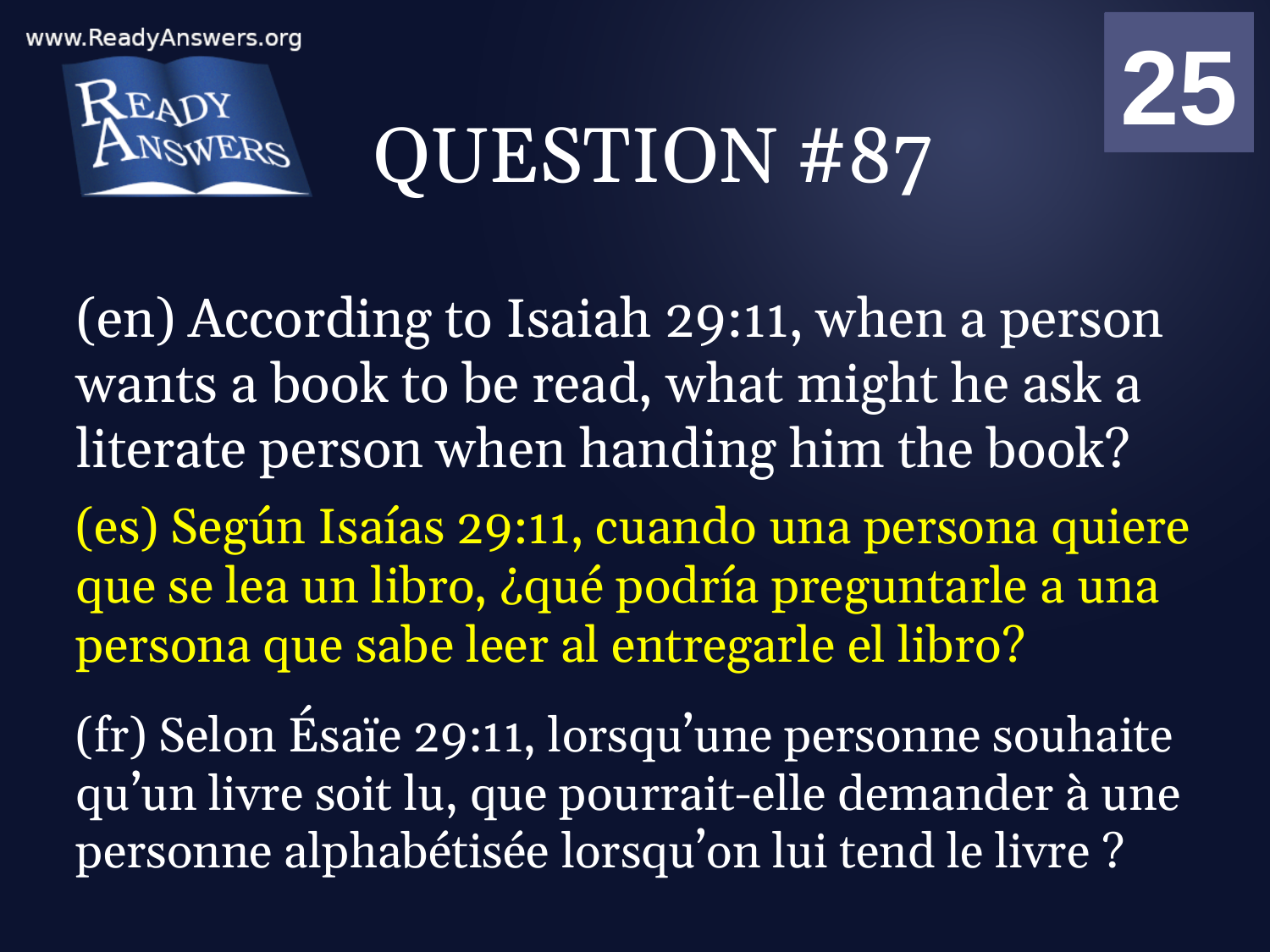

01
02
03
04
05
06
07
08
09
10
11
12
13
14
15
16
17
18
19
20
21
22
23
24
25
00
# QUESTION #87
(en) According to Isaiah 29:11, when a person wants a book to be read, what might he ask a literate person when handing him the book?
(es) Según Isaías 29:11, cuando una persona quiere que se lea un libro, ¿qué podría preguntarle a una persona que sabe leer al entregarle el libro?
(fr) Selon Ésaïe 29:11, lorsqu’une personne souhaite qu’un livre soit lu, que pourrait-elle demander à une personne alphabétisée lorsqu’on lui tend le livre ?